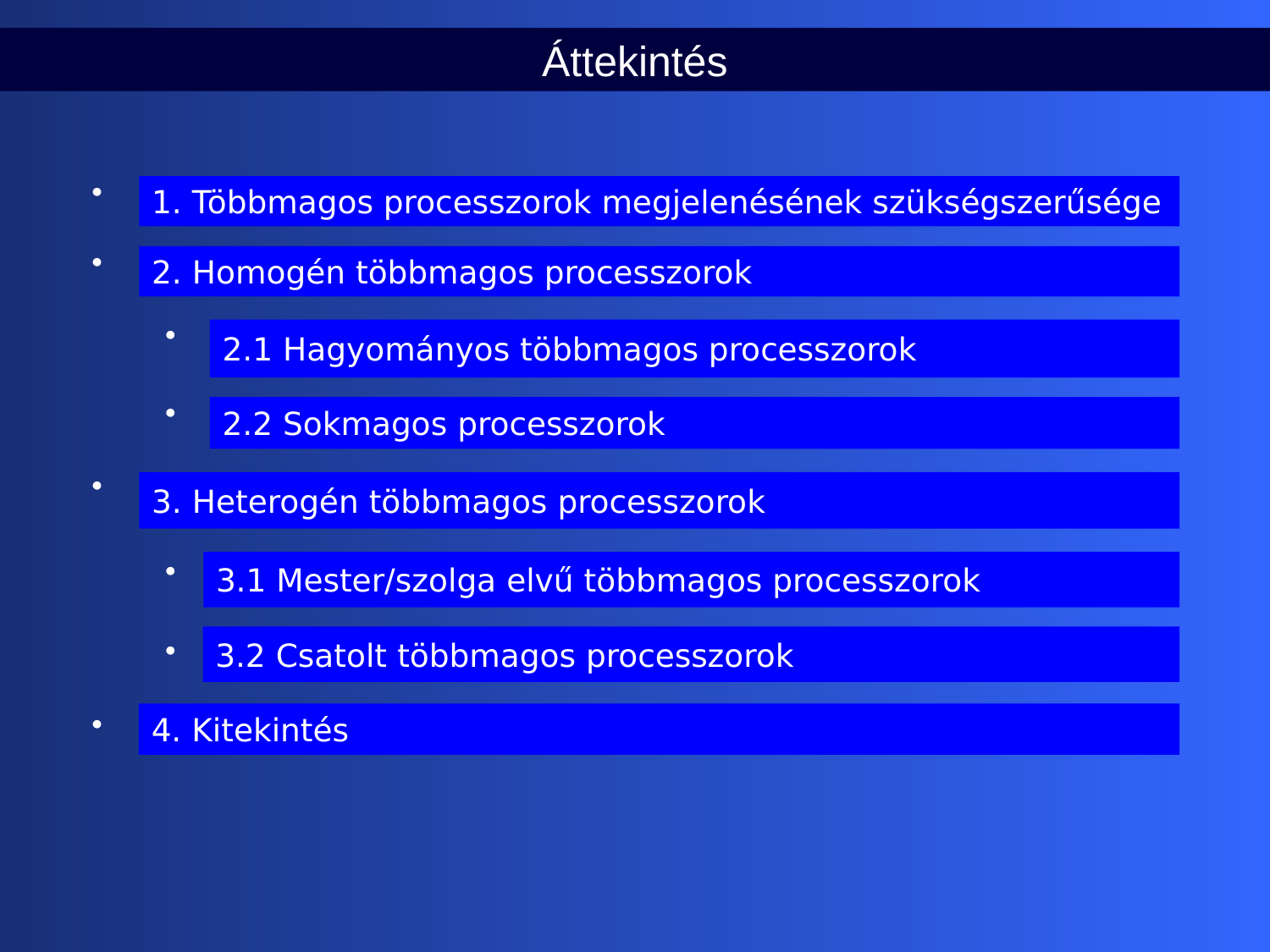

Áttekintés

1. Többmagos processzorok megjelenésének szükségszerűsége

2. Homogén többmagos processzorok

2.1 Hagyományos többmagos processzorok

2.2 Sokmagos processzorok

3. Heterogén többmagos processzorok

3.1 Mester/szolga elvű többmagos processzorok
3.2 Csatolt többmagos processzorok

4. Kitekintés